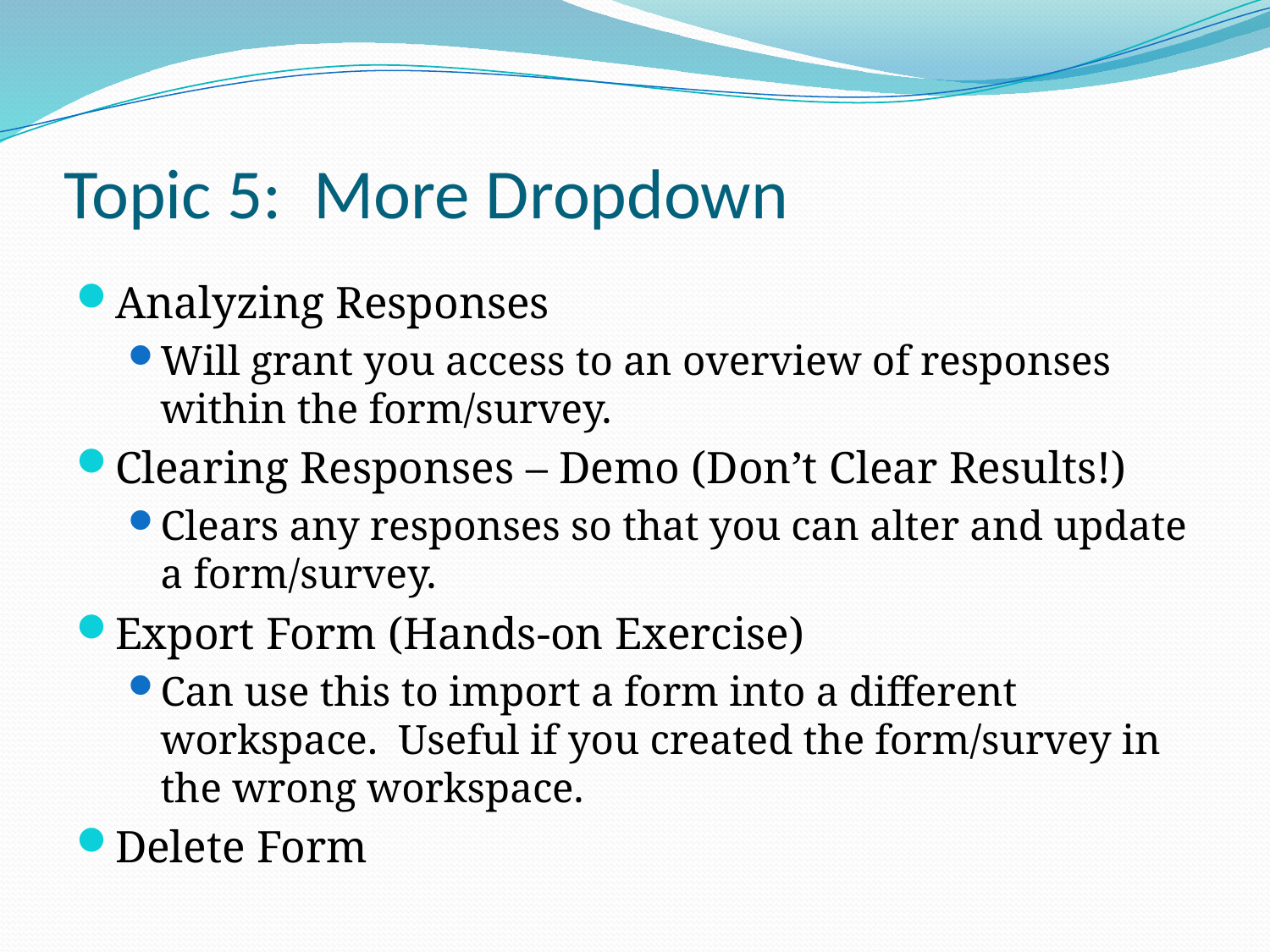

# Topic 5:  More Dropdown
Analyzing Responses
Will grant you access to an overview of responses within the form/survey.
Clearing Responses – Demo (Don’t Clear Results!)
Clears any responses so that you can alter and update a form/survey.
Export Form (Hands-on Exercise)
Can use this to import a form into a different workspace.  Useful if you created the form/survey in the wrong workspace.
Delete Form